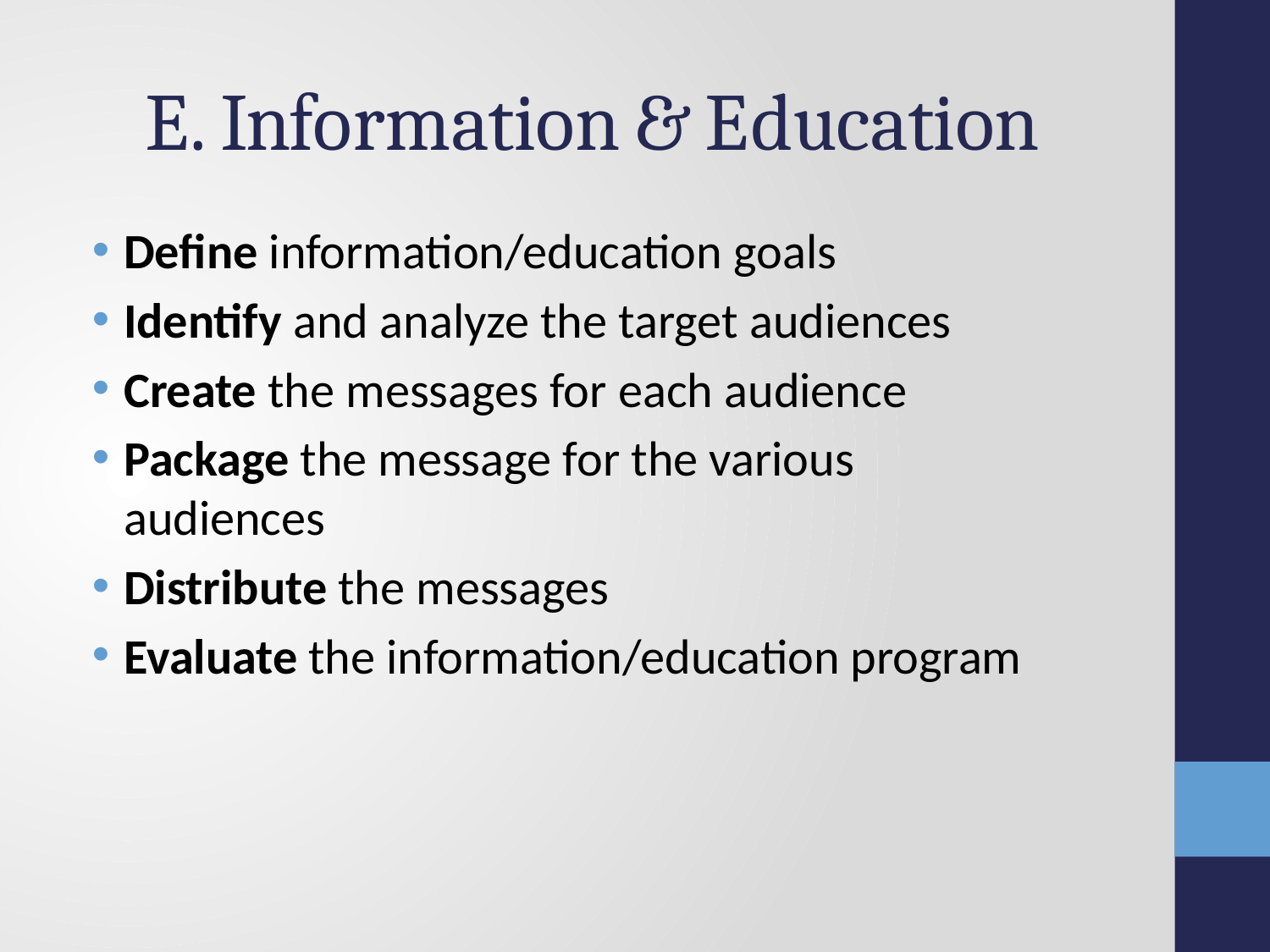

# E. Information & Education
Define information/education goals
Identify and analyze the target audiences
Create the messages for each audience
Package the message for the various audiences
Distribute the messages
Evaluate the information/education program